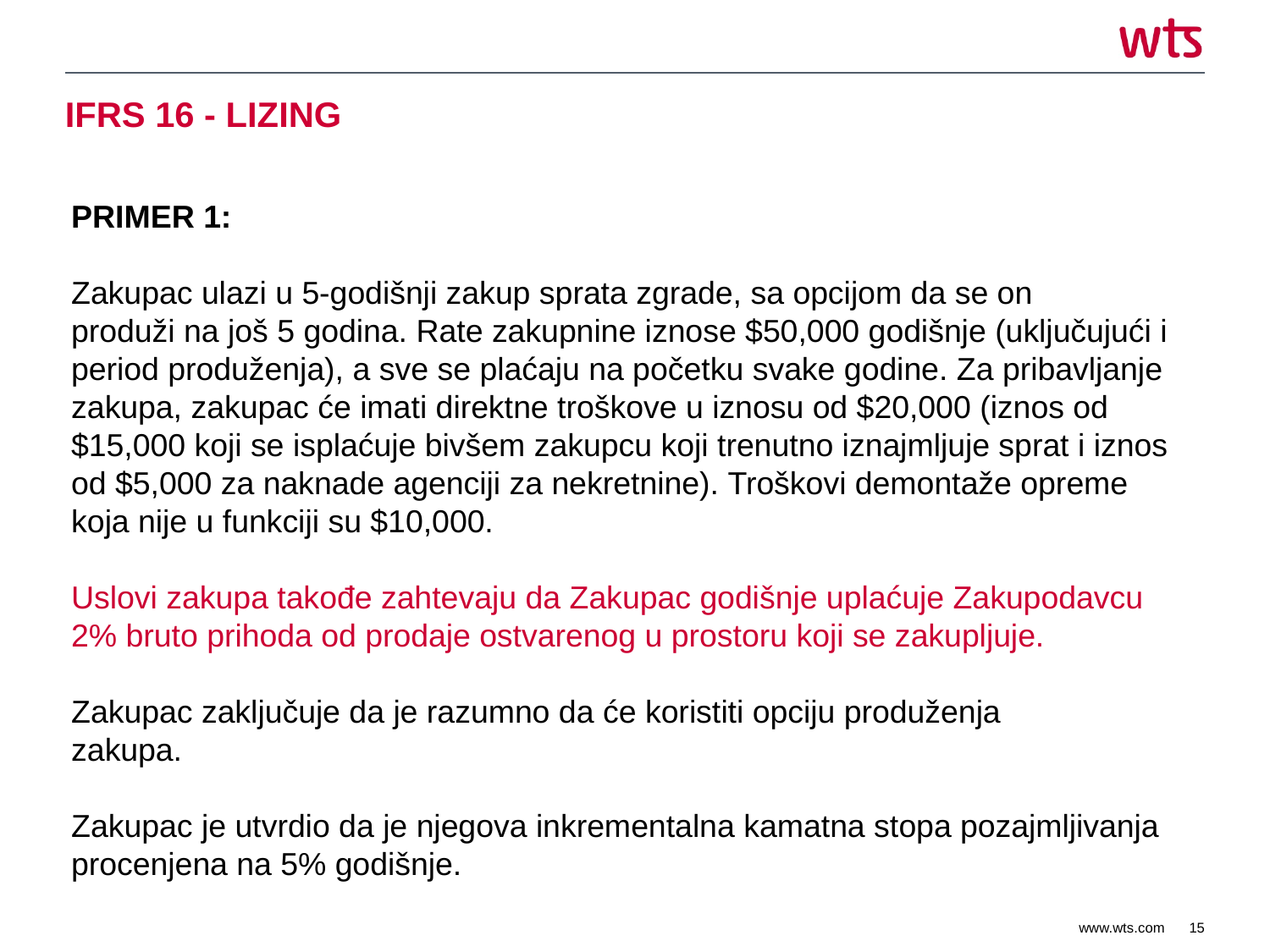

# IFRS 16 - LIZING
PRIMER 1:

Zakupac ulazi u 5‐godišnji zakup sprata zgrade, sa opcijom da se on
produži na još 5 godina. Rate zakupnine iznose $50,000 godišnje (uključujući i
period produženja), a sve se plaćaju na početku svake godine. Za pribavljanje
zakupa, zakupac će imati direktne troškove u iznosu od $20,000 (iznos od
$15,000 koji se isplaćuje bivšem zakupcu koji trenutno iznajmljuje sprat i iznos
od $5,000 za naknade agenciji za nekretnine). Troškovi demontaže opreme koja nije u funkciji su $10,000.

Uslovi zakupa takođe zahtevaju da Zakupac godišnje uplaćuje Zakupodavcu 2% bruto prihoda od prodaje ostvarenog u prostoru koji se zakupljuje.

Zakupac zaključuje da je razumno da će koristiti opciju produženja
zakupa.

Zakupac je utvrdio da je njegova inkrementalna kamatna stopa pozajmljivanja procenjena na 5% godišnje.
15
www.wts.com